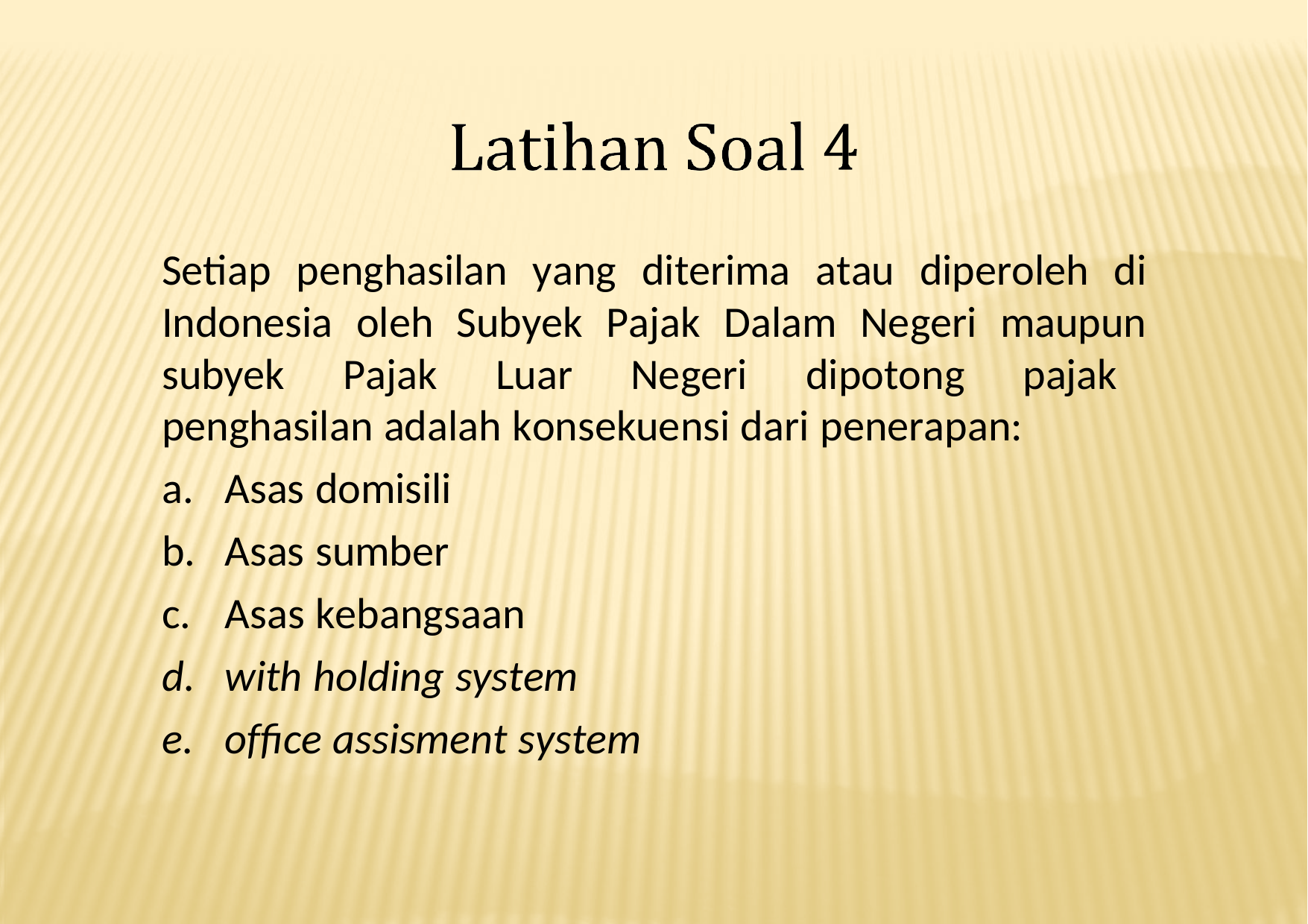

Setiap  penghasilan  yang  diterima  atau  diperoleh  di Indonesia  oleh  Subyek  Pajak  Dalam  Negeri  maupun subyek  Pajak  Luar  Negeri  dipotong  pajak  penghasilan adalah konsekuensi dari penerapan:
Asas domisili
Asas sumber
Asas kebangsaan
with holding system
office assisment system